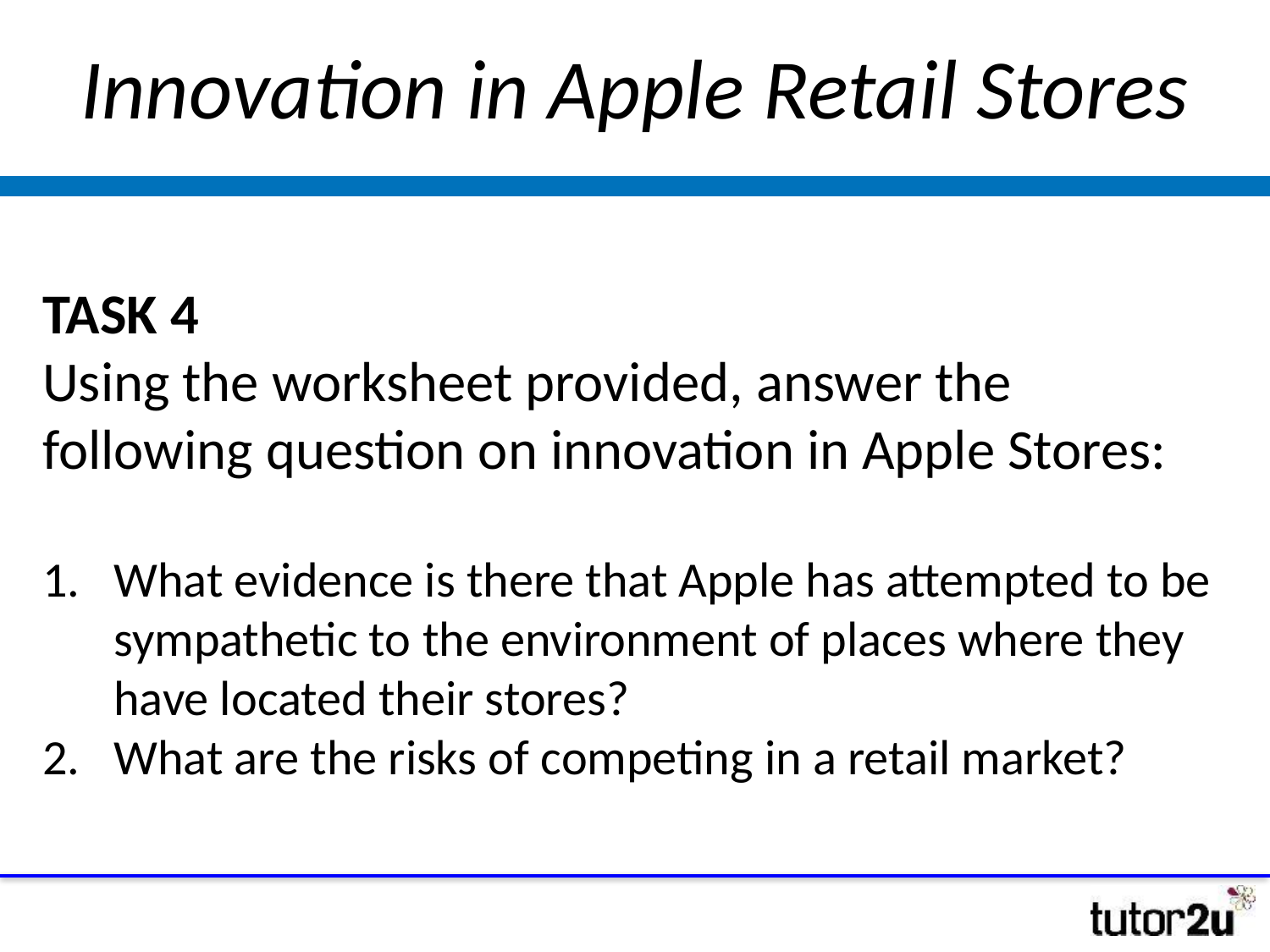

# Innovation in Apple Retail Stores
TASK 4
Using the worksheet provided, answer the following question on innovation in Apple Stores:

What evidence is there that Apple has attempted to be sympathetic to the environment of places where they have located their stores?
What are the risks of competing in a retail market?